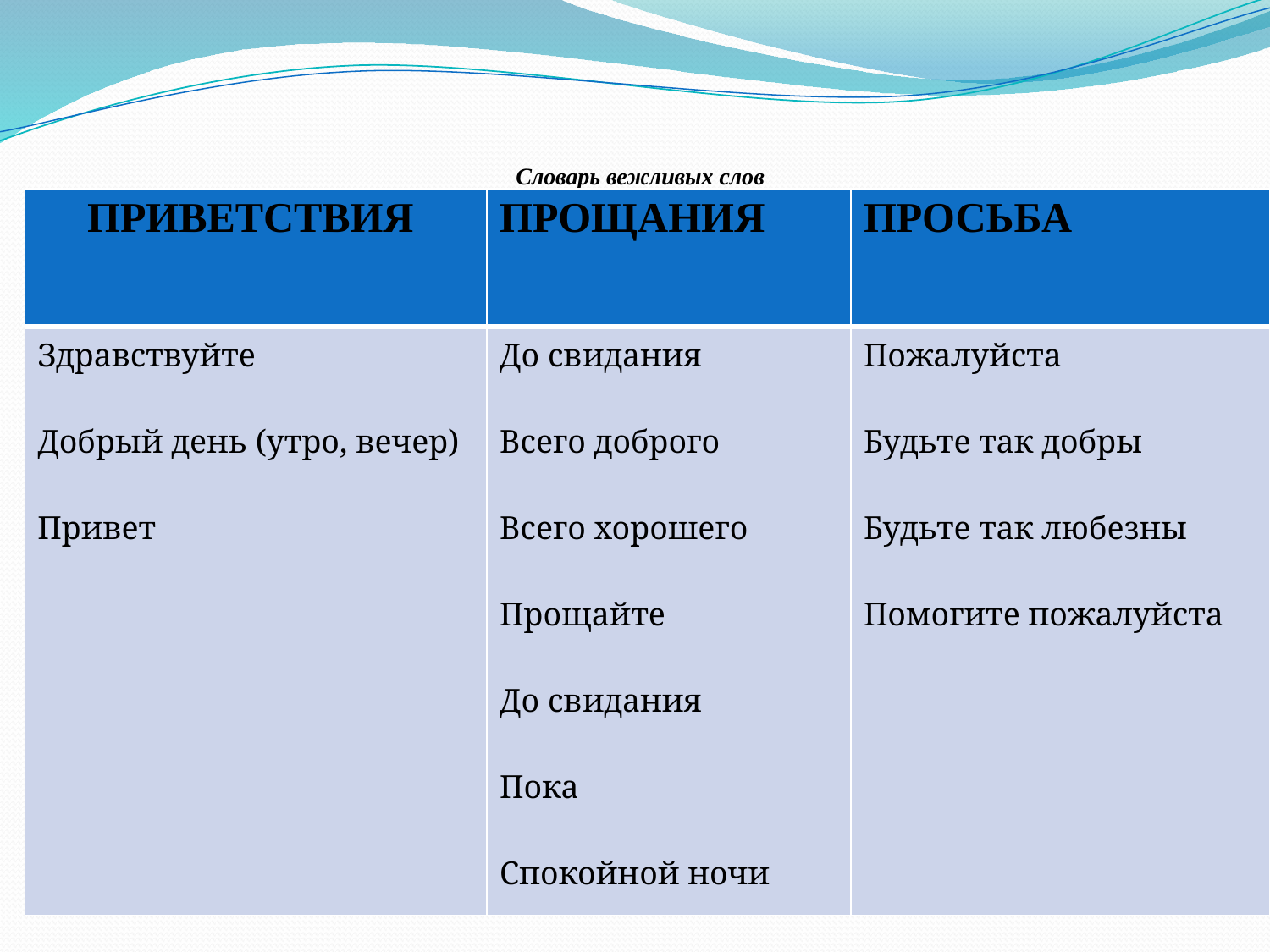

# Словарь вежливых слов
| ПРИВЕТСТВИЯ | ПРОЩАНИЯ | ПРОСЬБА |
| --- | --- | --- |
| Здравствуйте Добрый день (утро, вечер) Привет | До свидания Всего доброго Всего хорошего Прощайте До свидания Пока Спокойной ночи | Пожалуйста Будьте так добры Будьте так любезны Помогите пожалуйста |